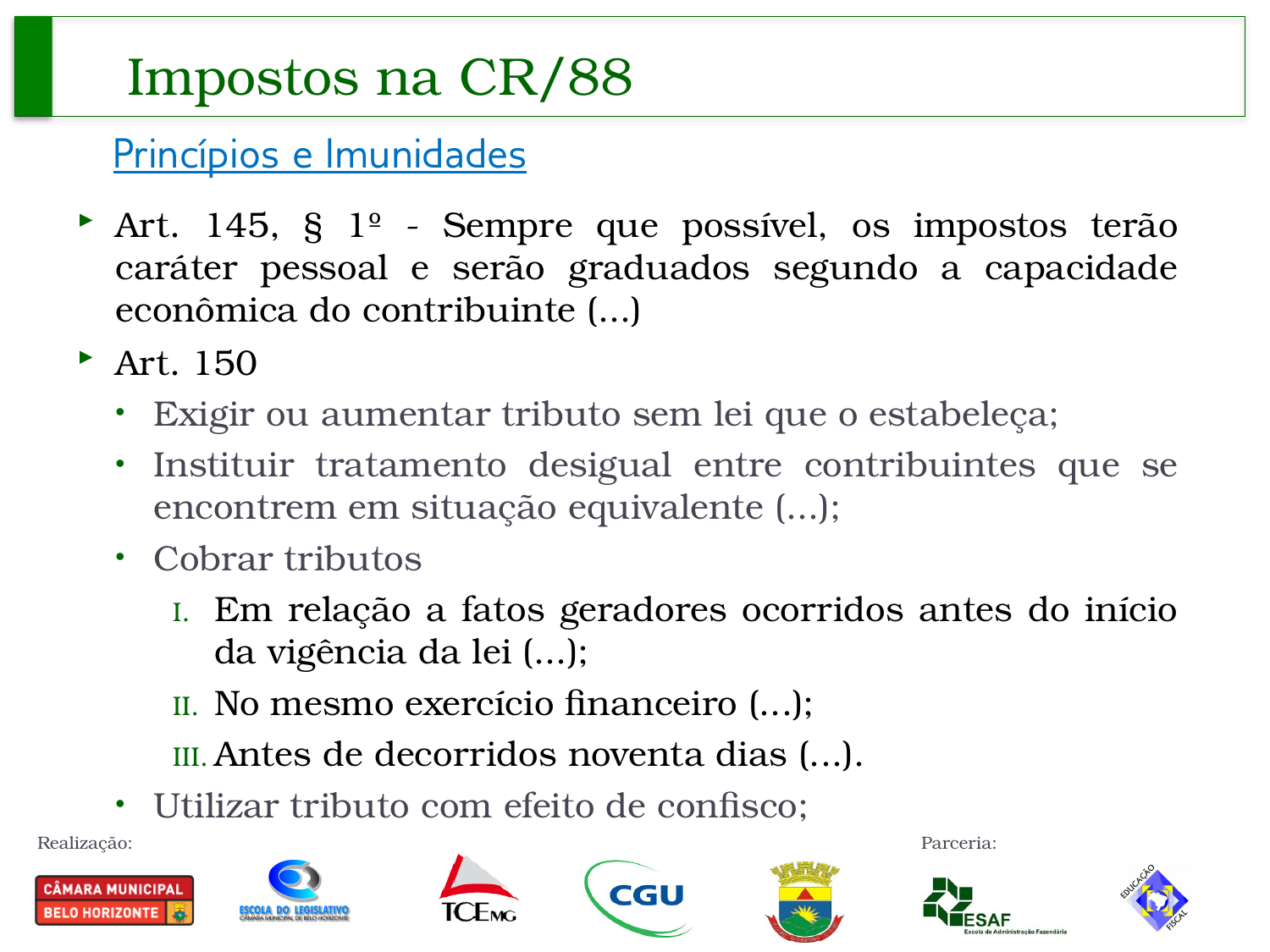

# Impostos na CR/88
Princípios e Imunidades
Art. 145, § 1º - Sempre que possível, os impostos terão caráter pessoal e serão graduados segundo a capacidade econômica do contribuinte (...)
Art. 150
Exigir ou aumentar tributo sem lei que o estabeleça;
Instituir tratamento desigual entre contribuintes que se encontrem em situação equivalente (...);
Cobrar tributos
Em relação a fatos geradores ocorridos antes do início da vigência da lei (...);
No mesmo exercício financeiro (...);
Antes de decorridos noventa dias (...).
Utilizar tributo com efeito de confisco;